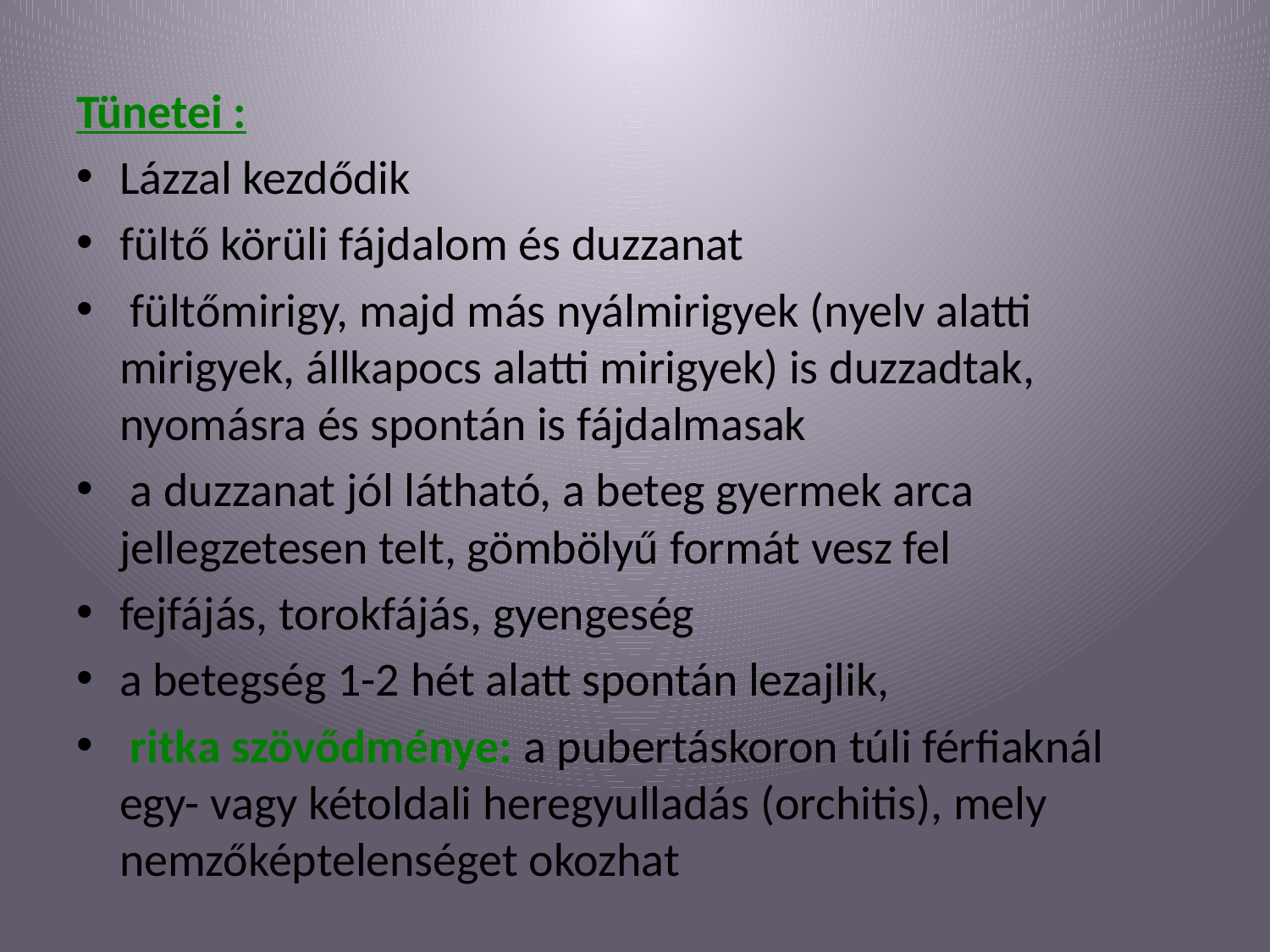

Tünetei :
Lázzal kezdődik
fültő körüli fájdalom és duzzanat
 fültőmirigy, majd más nyálmirigyek (nyelv alatti mirigyek, állkapocs alatti mirigyek) is duzzadtak, nyomásra és spontán is fájdalmasak
 a duzzanat jól látható, a beteg gyermek arca jellegzetesen telt, gömbölyű formát vesz fel
fejfájás, torokfájás, gyengeség
a betegség 1-2 hét alatt spontán lezajlik,
 ritka szövődménye: a pubertáskoron túli férfiaknál egy- vagy kétoldali heregyulladás (orchitis), mely nemzőképtelenséget okozhat